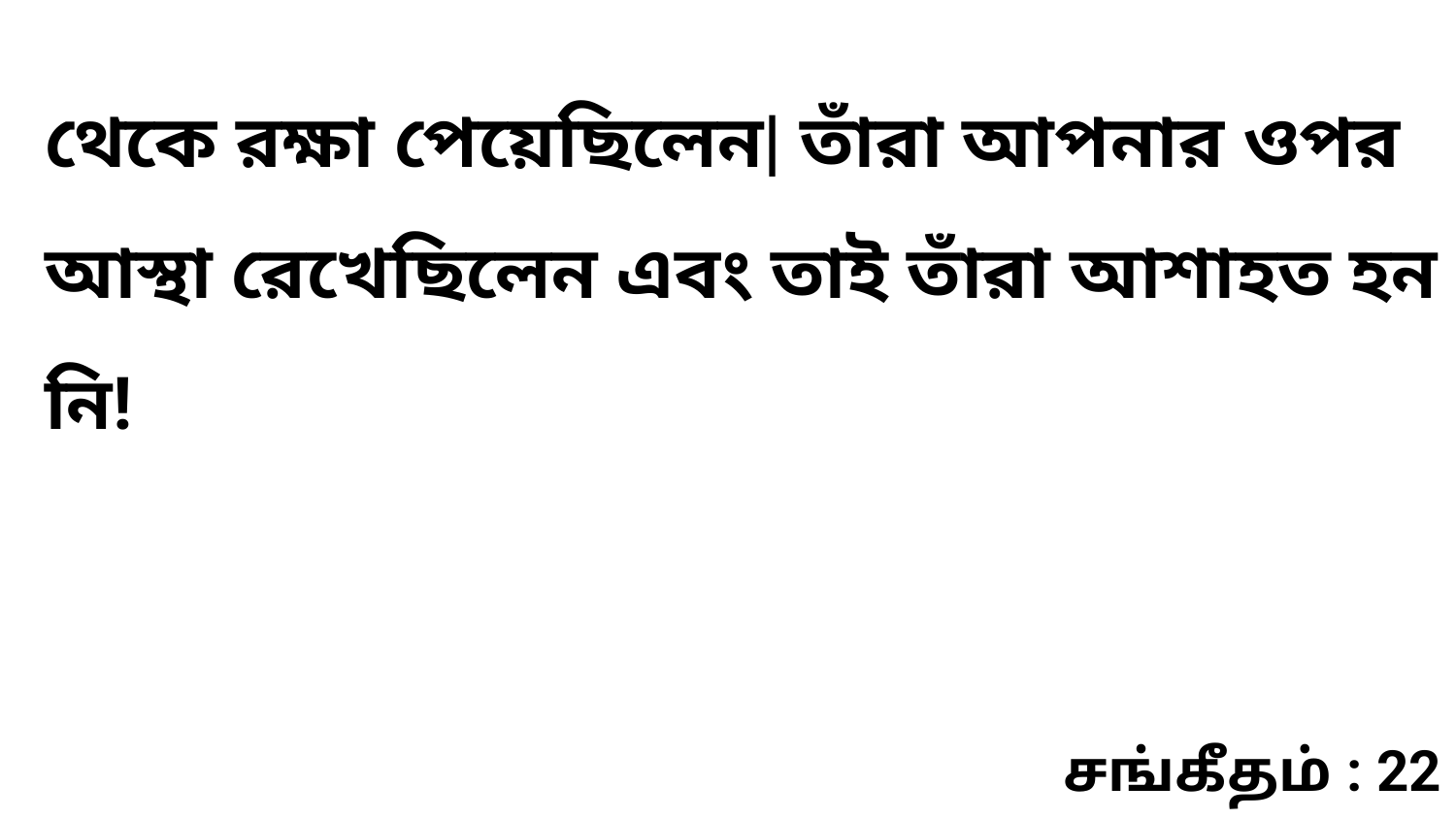

থেকে রক্ষা পেয়েছিলেন| তাঁরা আপনার ওপর আস্থা রেখেছিলেন এবং তাই তাঁরা আশাহত হন নি!
சங்கீதம் : 22